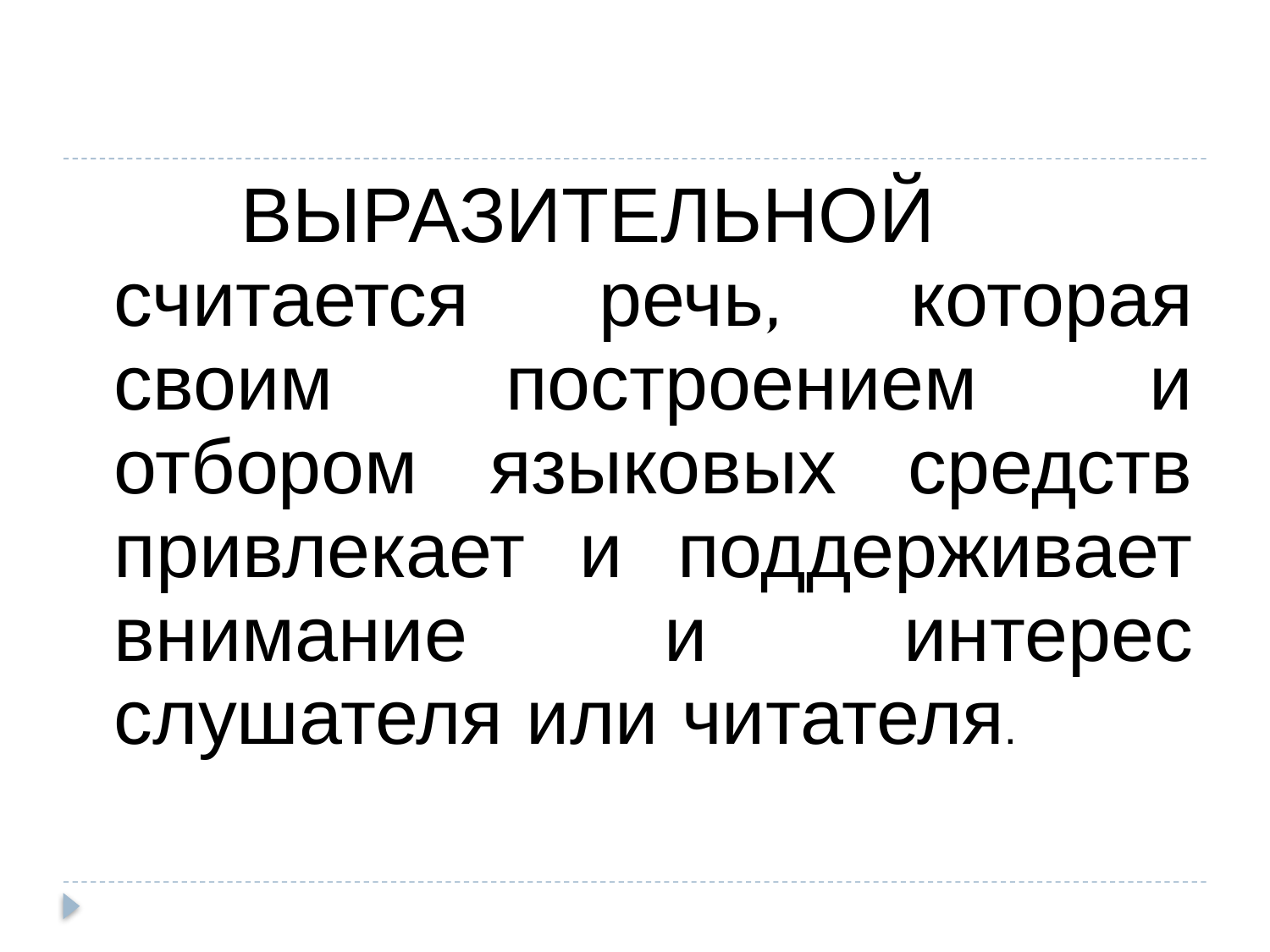

ВЫРАЗИТЕЛЬНОЙ считается речь, которая своим построением и отбором языковых средств привлекает и поддерживает внимание и интерес слушателя или читателя.